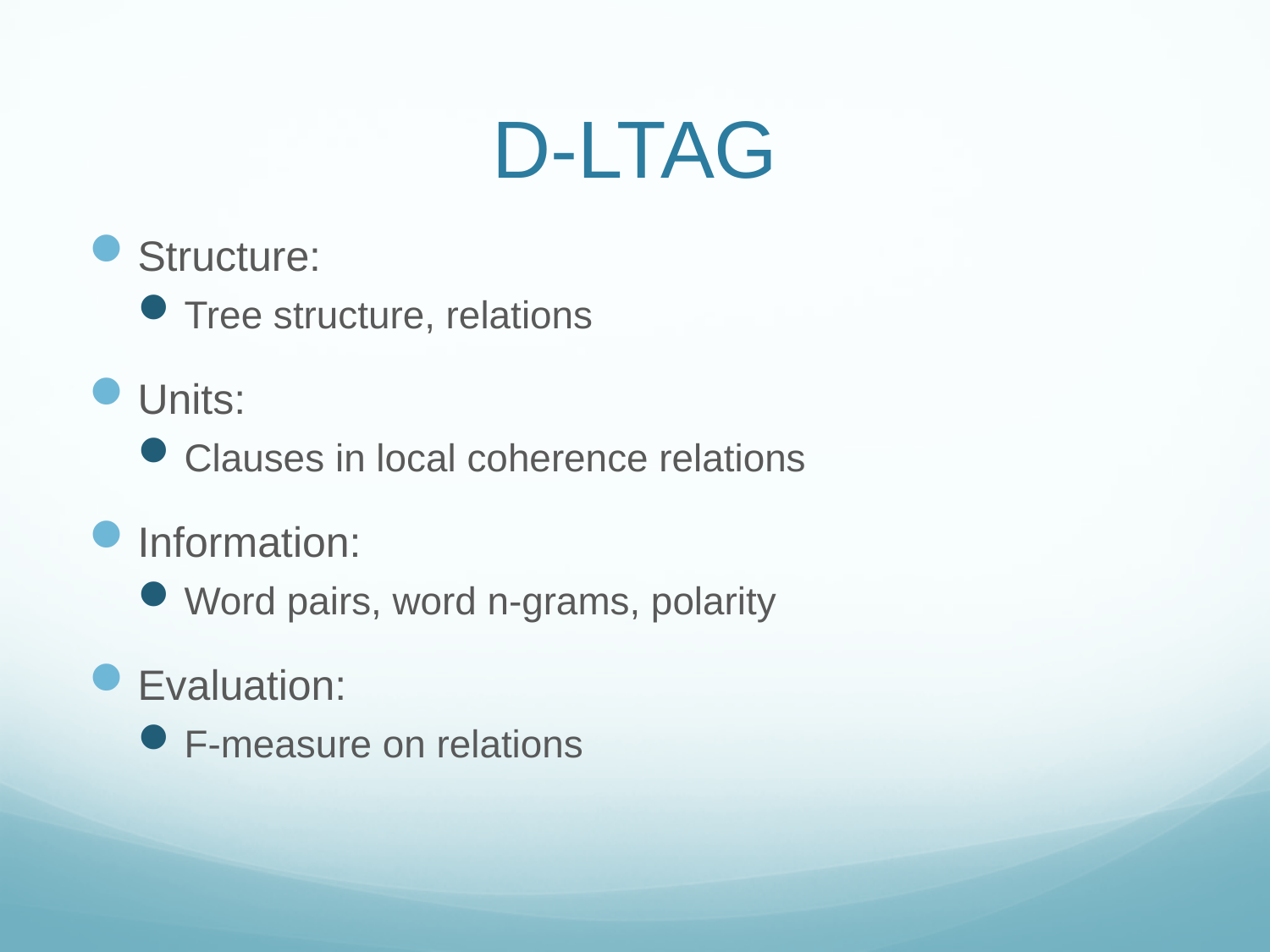

# D-LTAG
Structure:
Tree structure, relations
Units:
Clauses in local coherence relations
Information:
Word pairs, word n-grams, polarity
Evaluation:
F-measure on relations